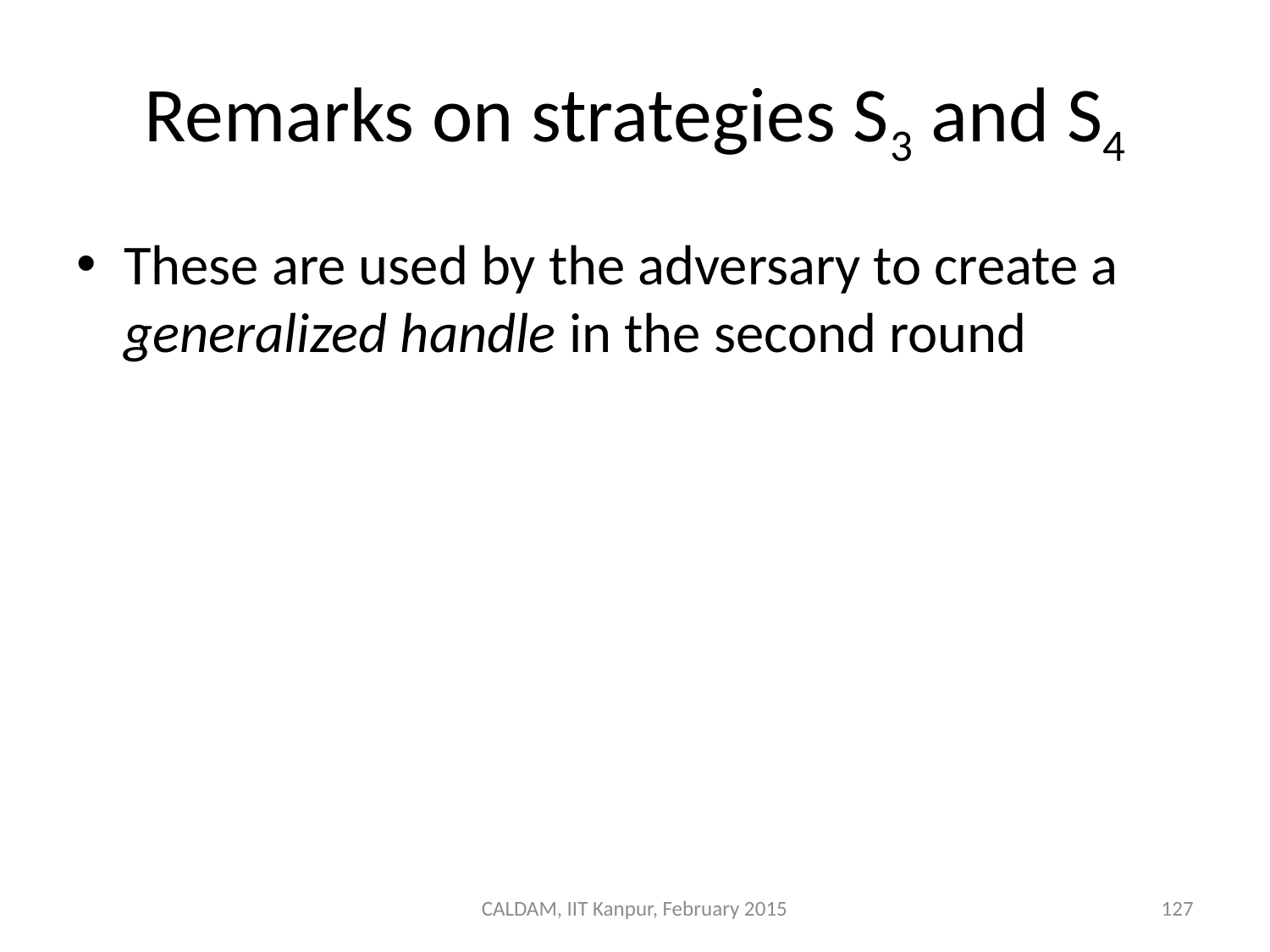

# Remarks on strategies S3 and S4
These are used by the adversary to create a generalized handle in the second round
CALDAM, IIT Kanpur, February 2015
127